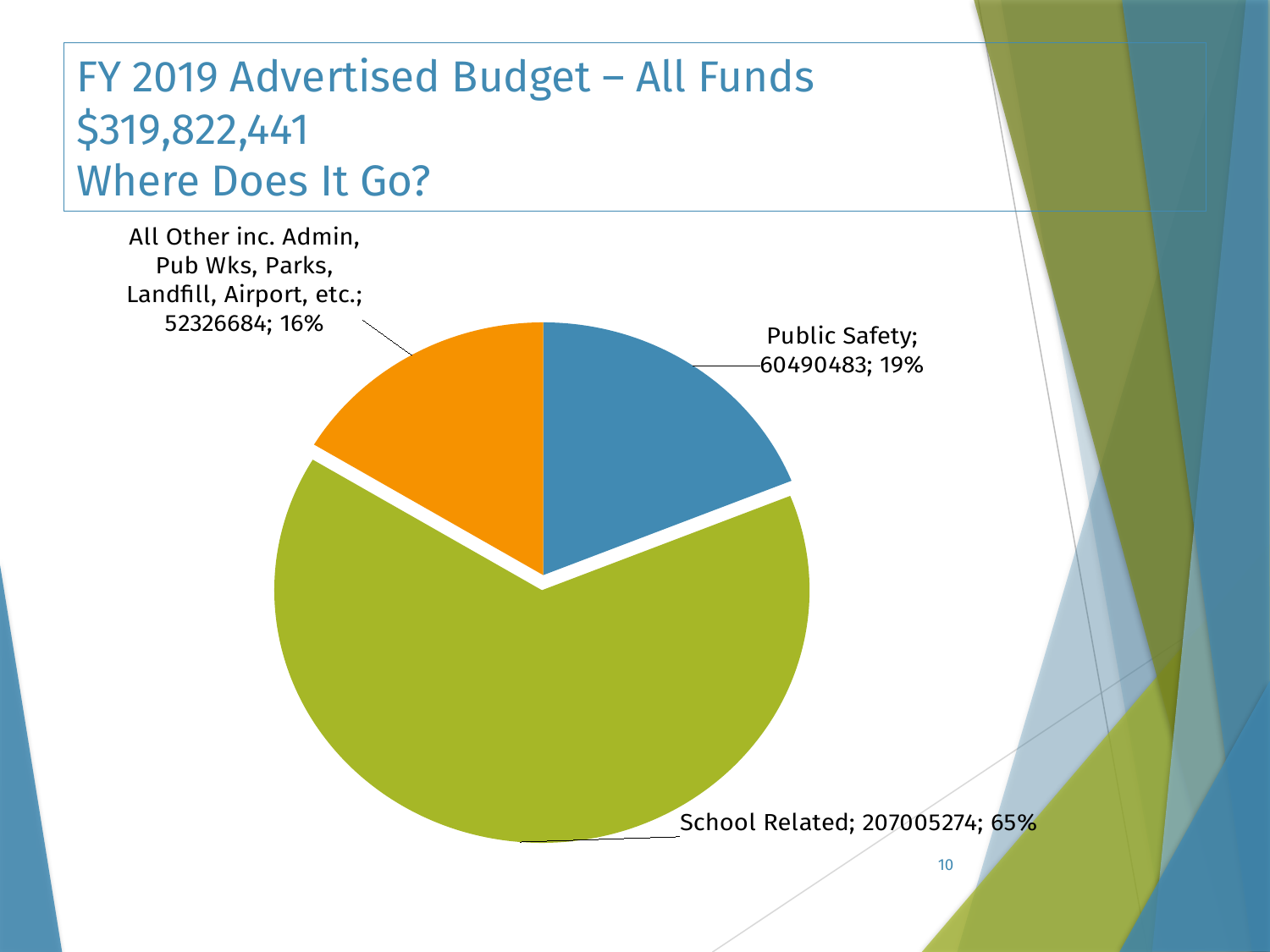

# FY 2019 Advertised Budget – All Funds $319,822,441 Where Does It Go?

### Chart

| Category | Sales |
|---|---|
| Public Safety | 60490483.0 |
| School Related | 207005274.0 |
| All Other inc. Admin, Pub Wks, Parks, Landfill, Airport, etc. | 52326684.0 |
10